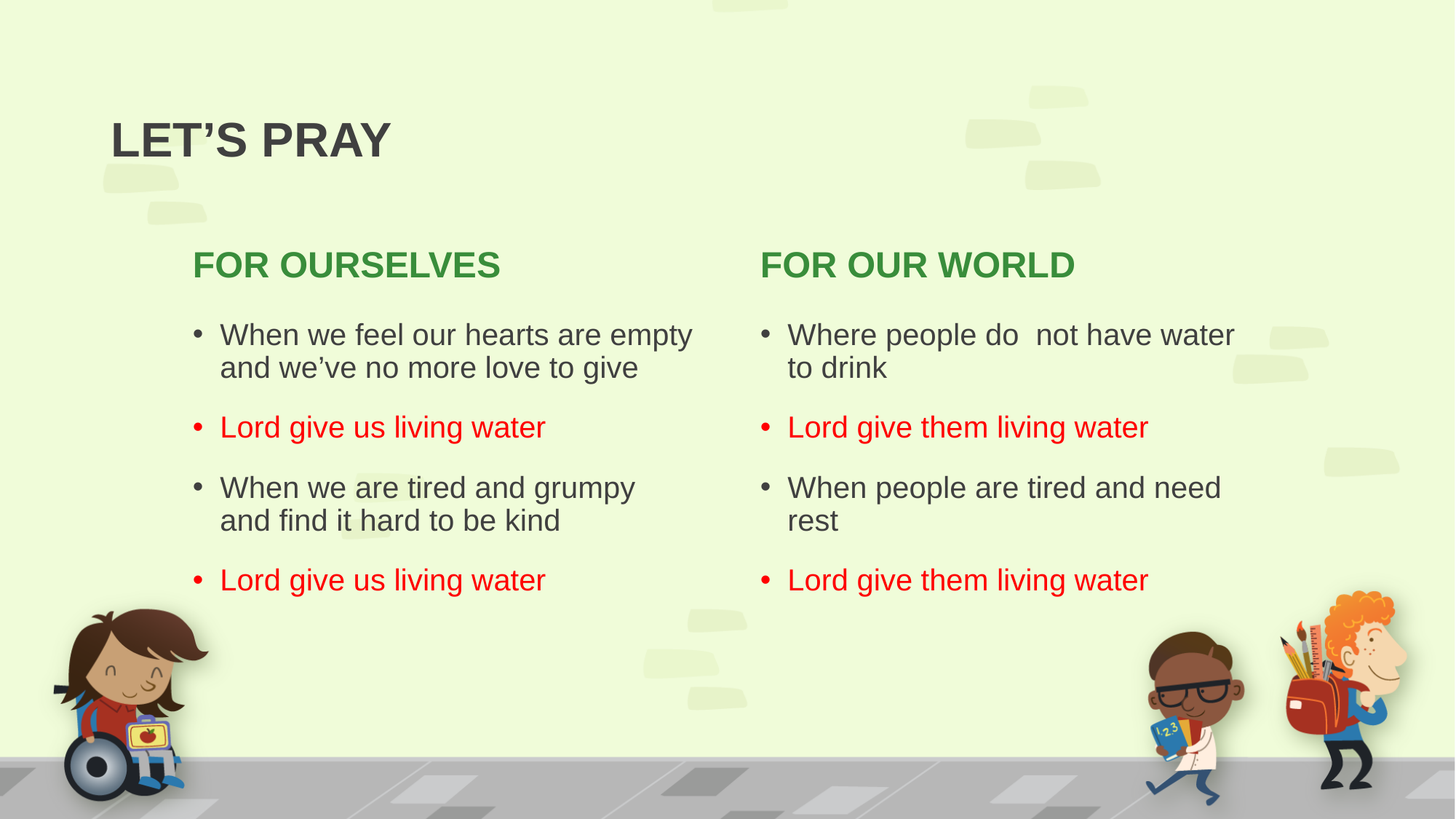

# LET’S PRAY
FOR OURSELVES
FOR OUR WORLD
When we feel our hearts are empty and we’ve no more love to give
Lord give us living water
When we are tired and grumpy and find it hard to be kind
Lord give us living water

Where people do  not have water to drink
Lord give them living water
When people are tired and need rest
Lord give them living water